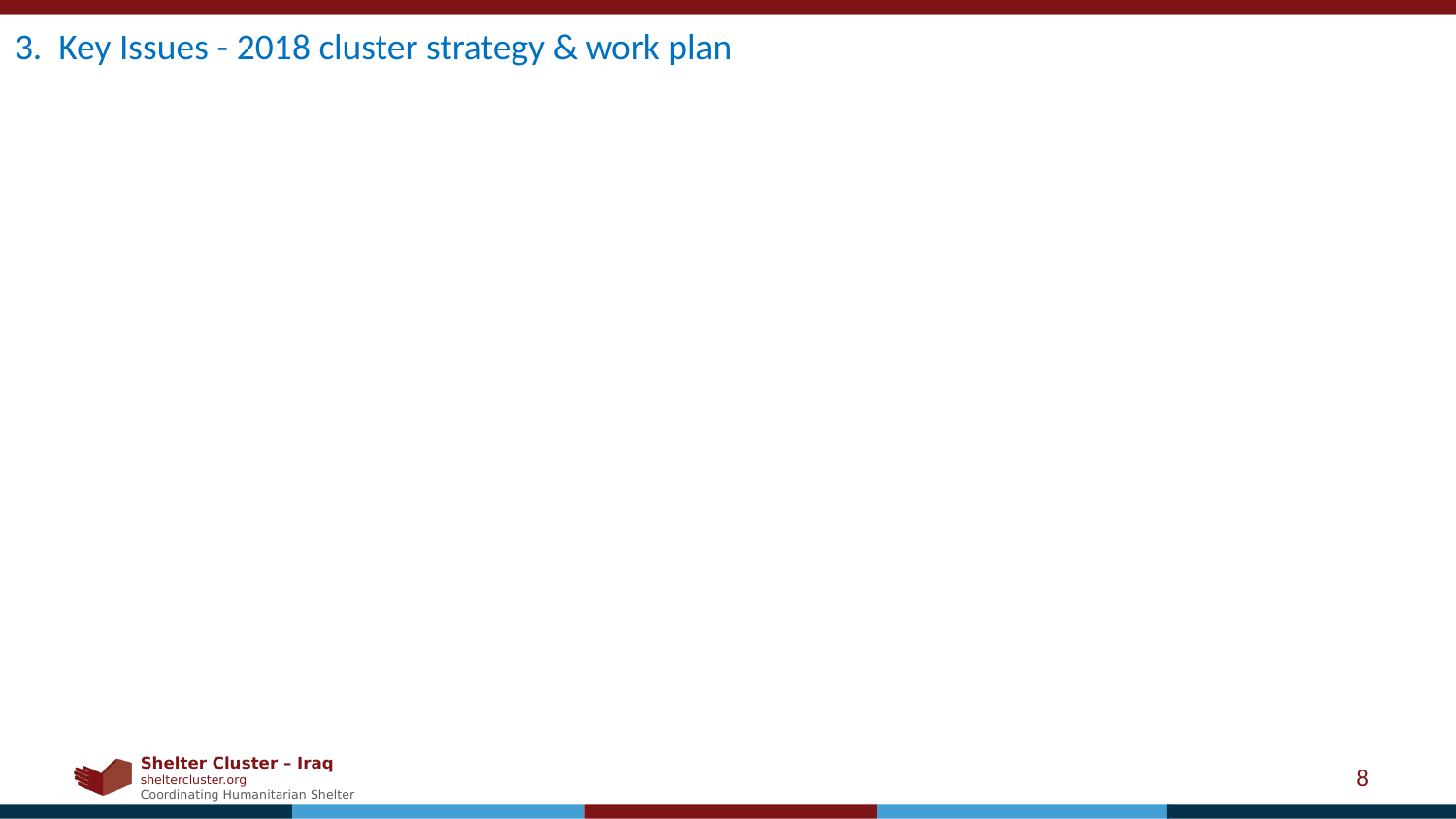

3.  Key Issues - 2018 cluster strategy & work plan
8